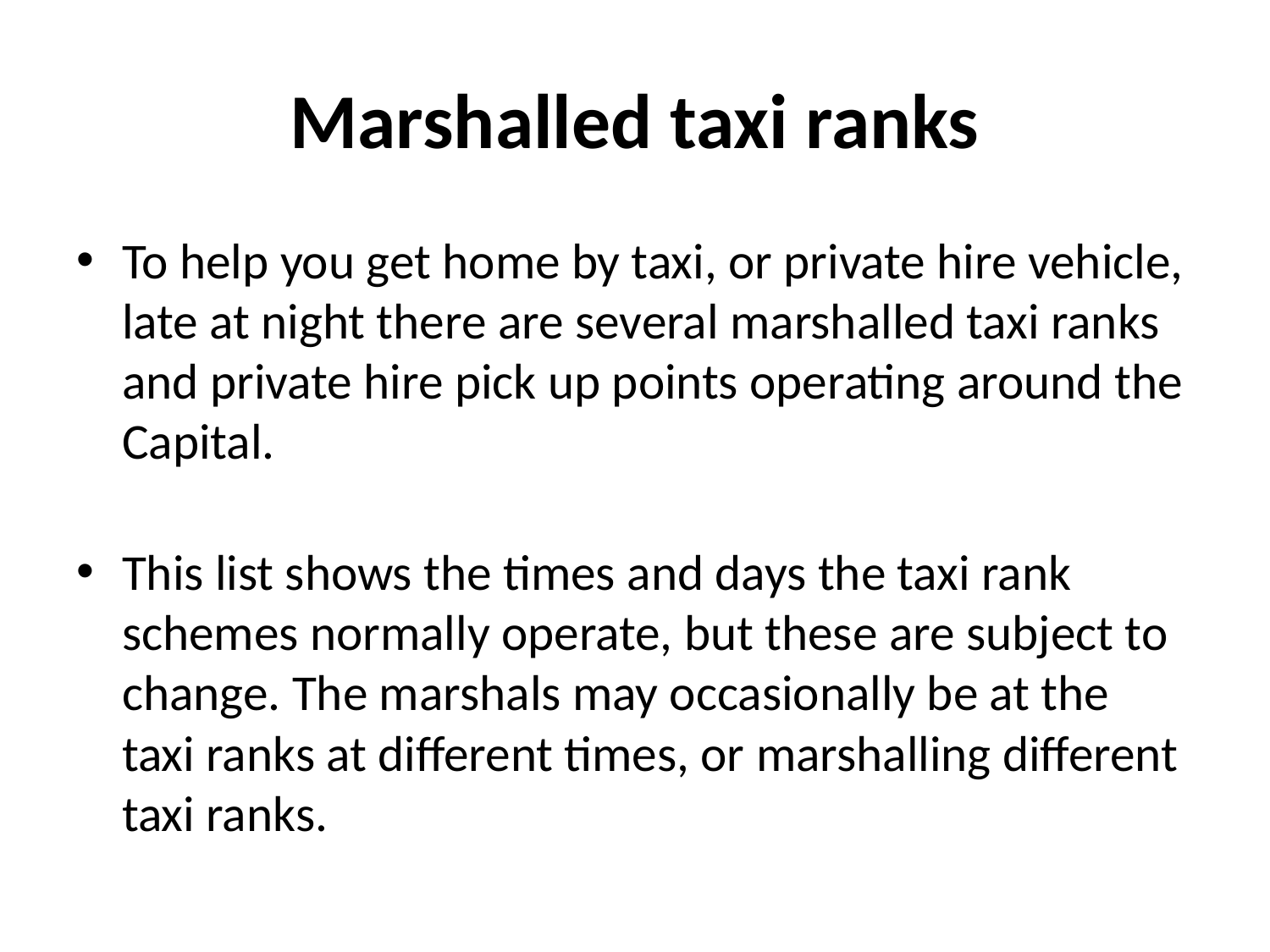

# Marshalled taxi ranks
To help you get home by taxi, or private hire vehicle, late at night there are several marshalled taxi ranks and private hire pick up points operating around the Capital.
This list shows the times and days the taxi rank schemes normally operate, but these are subject to change. The marshals may occasionally be at the taxi ranks at different times, or marshalling different taxi ranks.